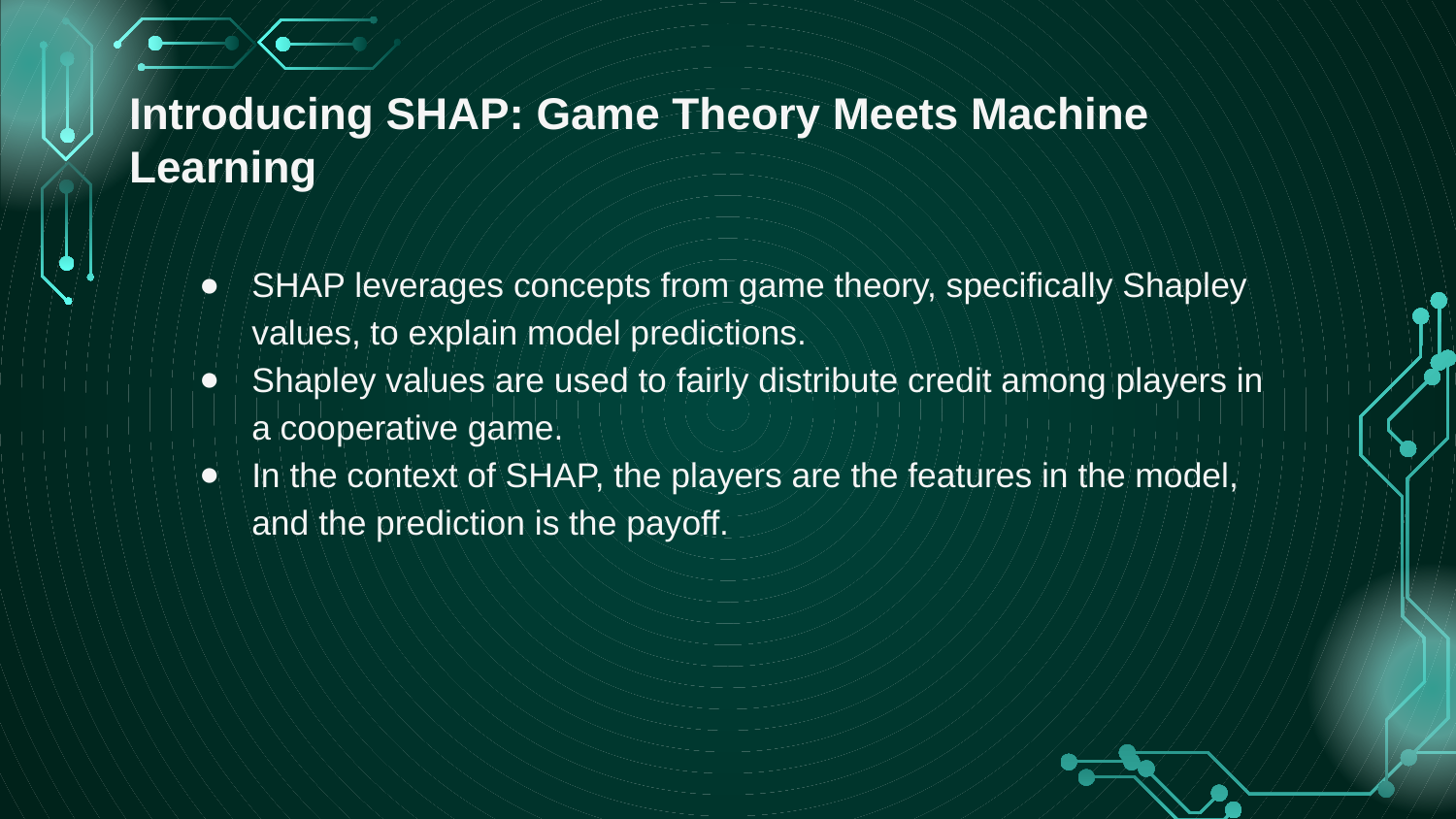

# Introducing SHAP: Game Theory Meets Machine Learning
SHAP leverages concepts from game theory, specifically Shapley values, to explain model predictions.
Shapley values are used to fairly distribute credit among players in a cooperative game.
In the context of SHAP, the players are the features in the model, and the prediction is the payoff.